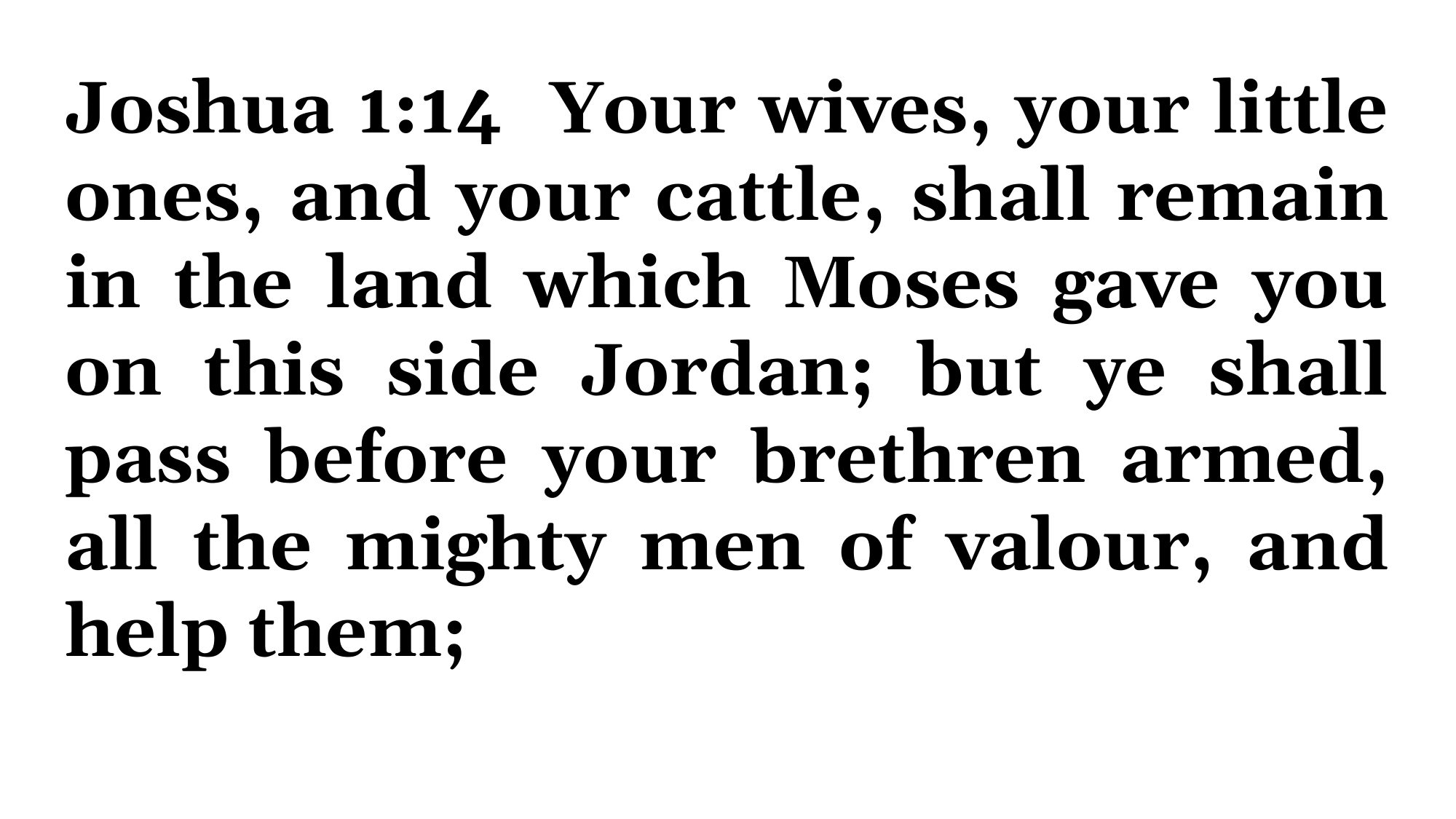

Joshua 1:14  Your wives, your little ones, and your cattle, shall remain in the land which Moses gave you on this side Jordan; but ye shall pass before your brethren armed, all the mighty men of valour, and help them;